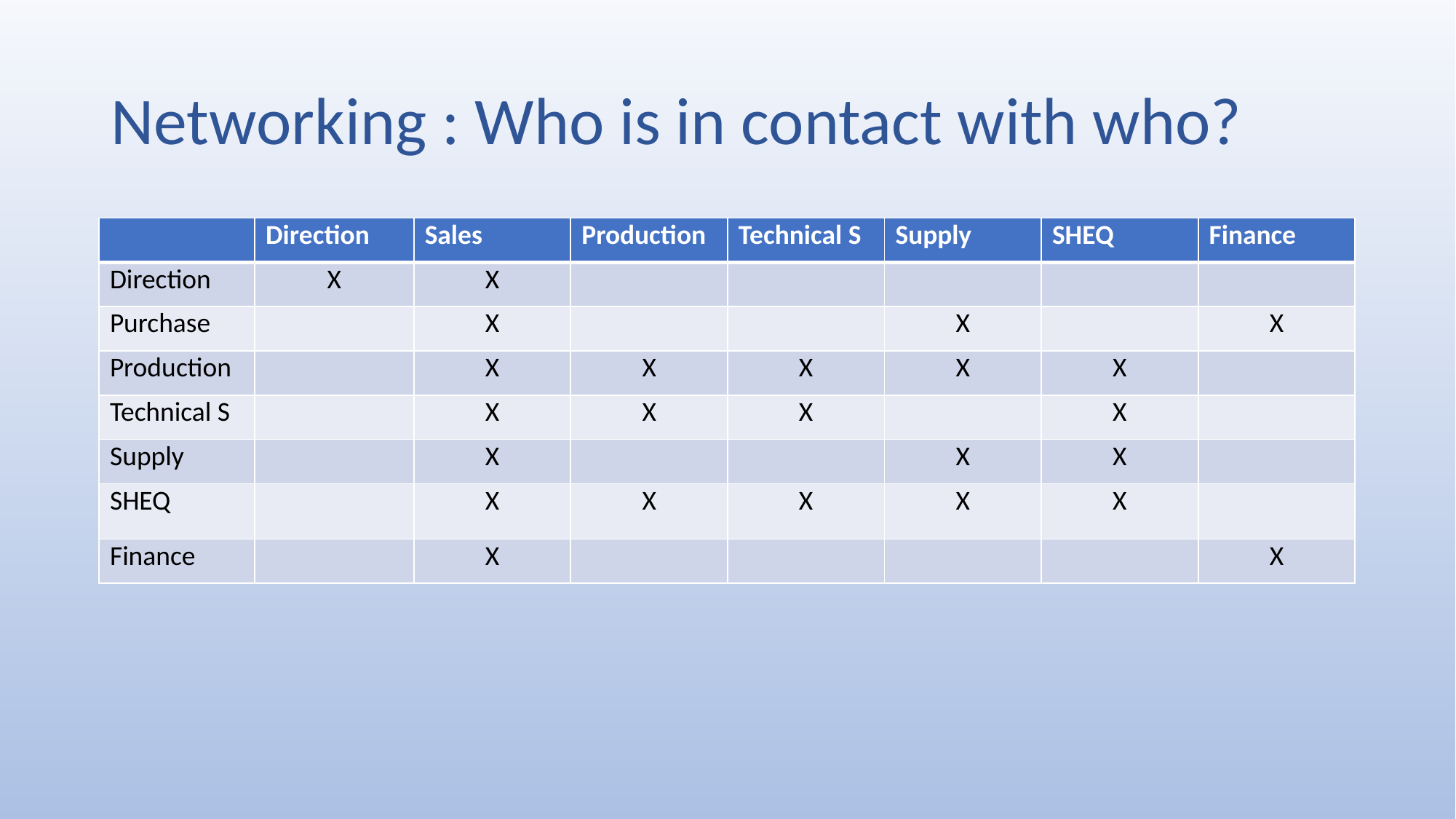

# Networking : Who is in contact with who?
|  | Direction | Sales | Production | Technical S | Supply | SHEQ | Finance |
| --- | --- | --- | --- | --- | --- | --- | --- |
| Direction | X | X |  |  |  |  |  |
| Purchase |  | X |  |  | X |  | X |
| Production |  | X | X | X | X | X |  |
| Technical S |  | X | X | X |  | X |  |
| Supply |  | X |  |  | X | X |  |
| SHEQ |  | X | X | X | X | X |  |
| Finance |  | X |  |  |  |  | X |